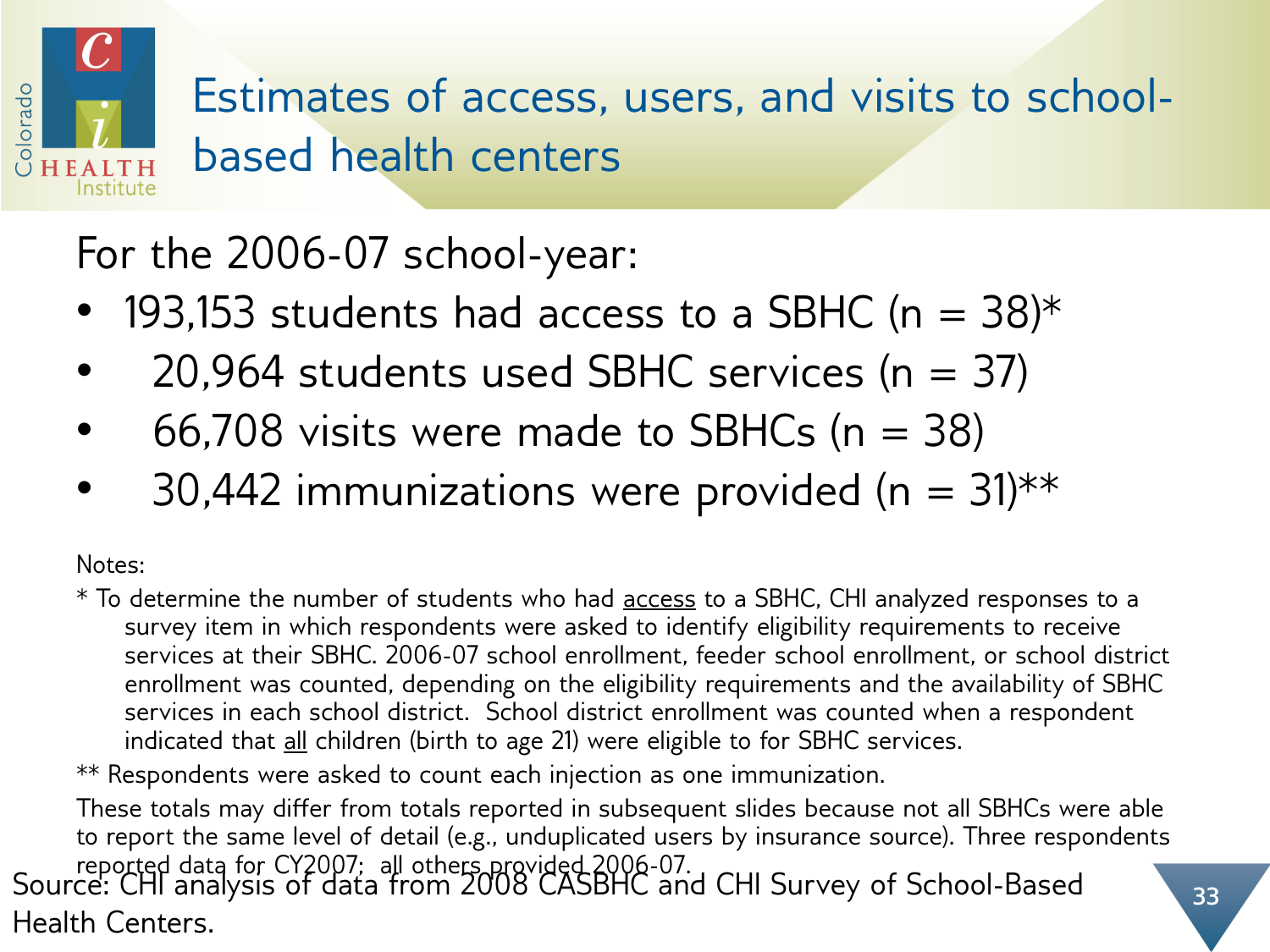

# Estimates of access, users, and visits to school-based health centers
For the 2006-07 school-year:
193,153 students had access to a SBHC (n = 38)*
  20,964 students used SBHC services (n = 37)
  66,708 visits were made to SBHCs (n = 38)
  30,442 immunizations were provided (n = 31)**

Notes:
* To determine the number of students who had access to a SBHC, CHI analyzed responses to a survey item in which respondents were asked to identify eligibility requirements to receive services at their SBHC. 2006-07 school enrollment, feeder school enrollment, or school district enrollment was counted, depending on the eligibility requirements and the availability of SBHC services in each school district.  School district enrollment was counted when a respondent indicated that all children (birth to age 21) were eligible to for SBHC services.
** Respondents were asked to count each injection as one immunization.
These totals may differ from totals reported in subsequent slides because not all SBHCs were able to report the same level of detail (e.g., unduplicated users by insurance source). Three respondents reported data for CY2007;  all others provided 2006-07.
Source: CHI analysis of data from 2008 CASBHC and CHI Survey of School-Based Health Centers.
33